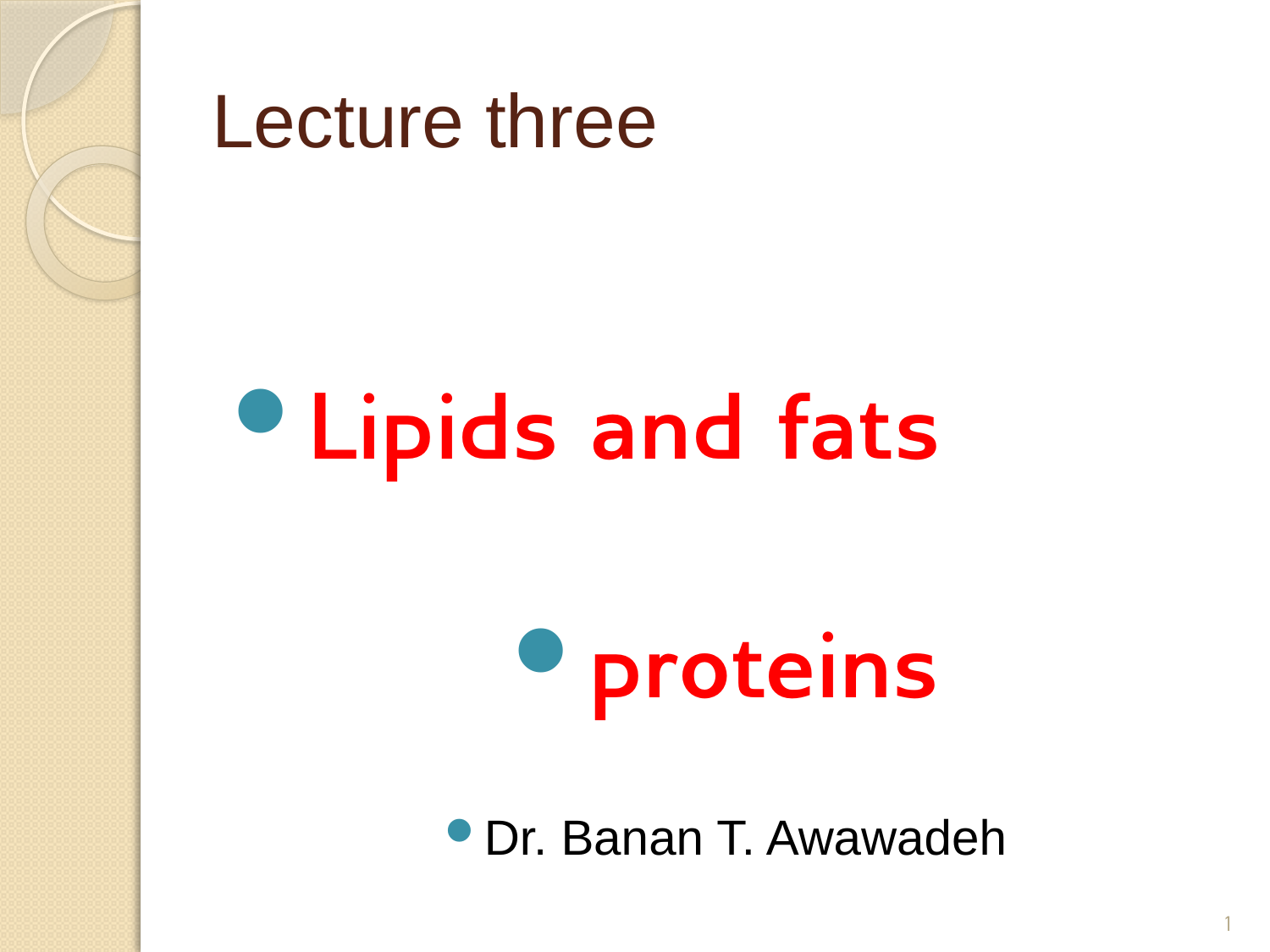

# Lecture three

Lipids and fats
proteins

Dr. Banan T. Awawadeh

1